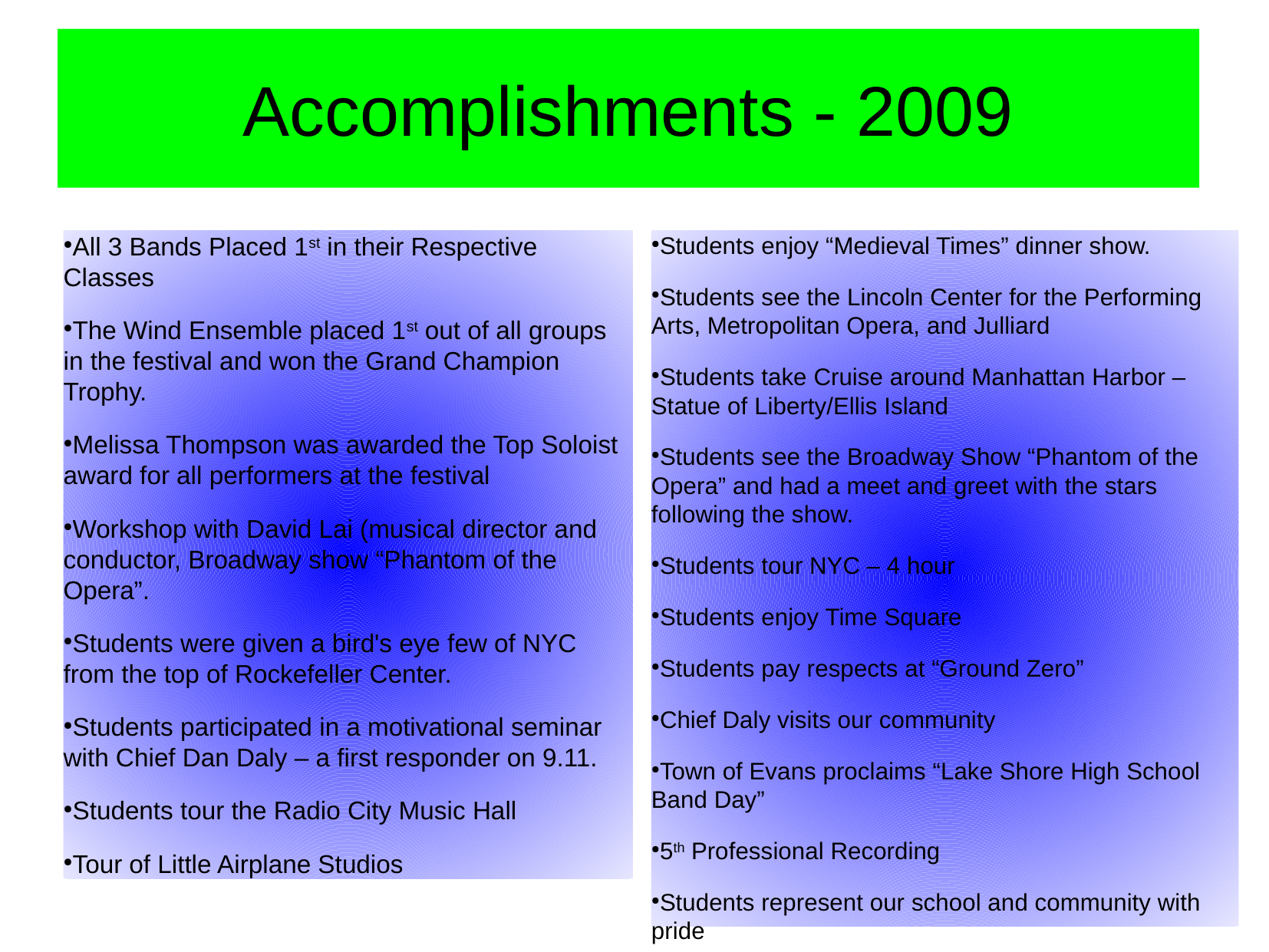

Accomplishments - 2009

All 3 Bands Placed 1st in their Respective Classes
The Wind Ensemble placed 1st out of all groups in the festival and won the Grand Champion Trophy.
Melissa Thompson was awarded the Top Soloist award for all performers at the festival
Workshop with David Lai (musical director and conductor, Broadway show “Phantom of the Opera”.
Students were given a bird's eye few of NYC from the top of Rockefeller Center.
Students participated in a motivational seminar with Chief Dan Daly – a first responder on 9.11.
Students tour the Radio City Music Hall
Tour of Little Airplane Studios
Students enjoy “Medieval Times” dinner show.
Students see the Lincoln Center for the Performing Arts, Metropolitan Opera, and Julliard
Students take Cruise around Manhattan Harbor – Statue of Liberty/Ellis Island
Students see the Broadway Show “Phantom of the Opera” and had a meet and greet with the stars following the show.
Students tour NYC – 4 hour
Students enjoy Time Square
Students pay respects at “Ground Zero”
Chief Daly visits our community
Town of Evans proclaims “Lake Shore High School Band Day”
5th Professional Recording
Students represent our school and community with pride